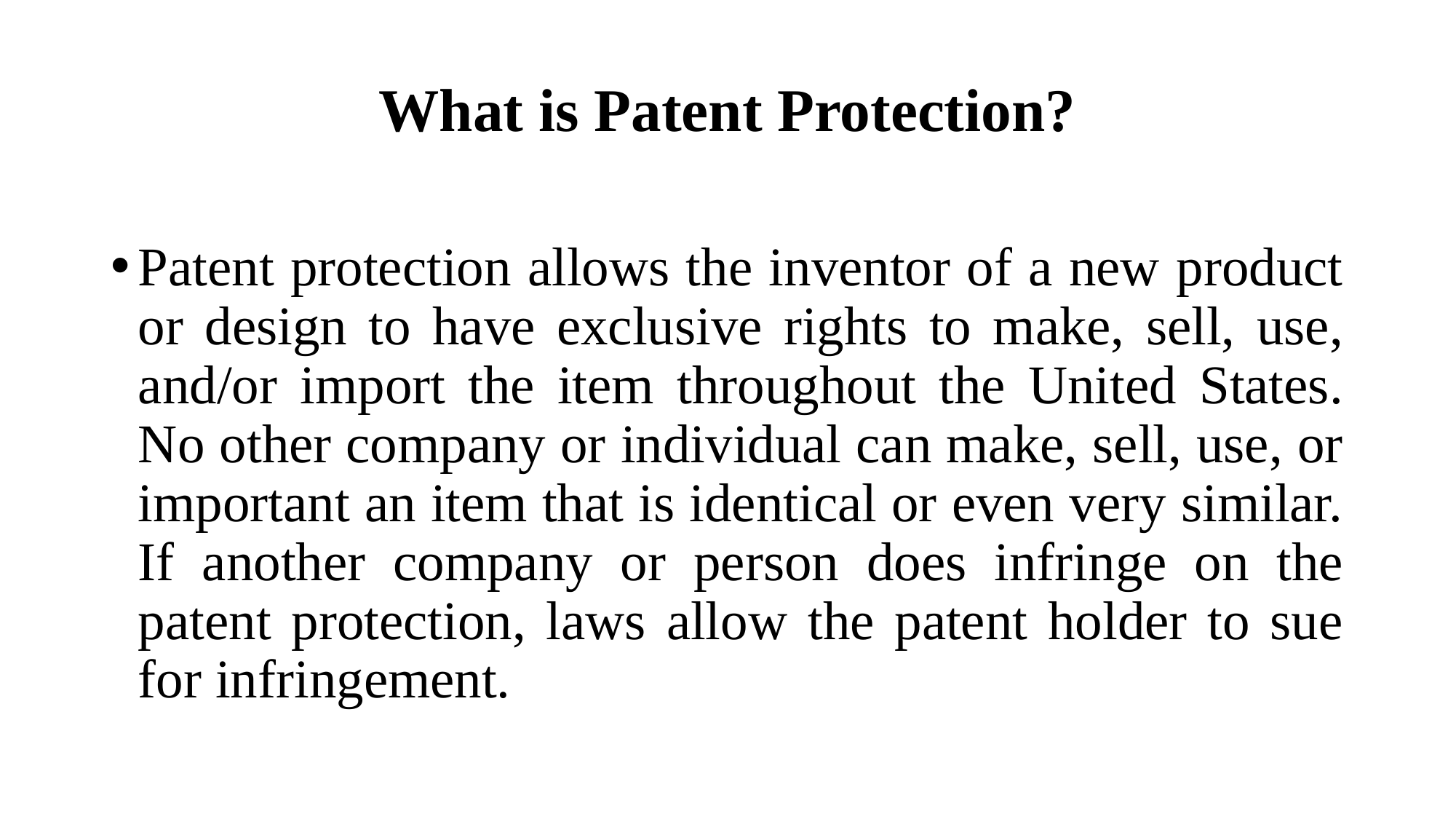

# What is Patent Protection?

Patent protection allows the inventor of a new product or design to have exclusive rights to make, sell, use, and/or import the item throughout the United States. No other company or individual can make, sell, use, or important an item that is identical or even very similar. If another company or person does infringe on the patent protection, laws allow the patent holder to sue for infringement.